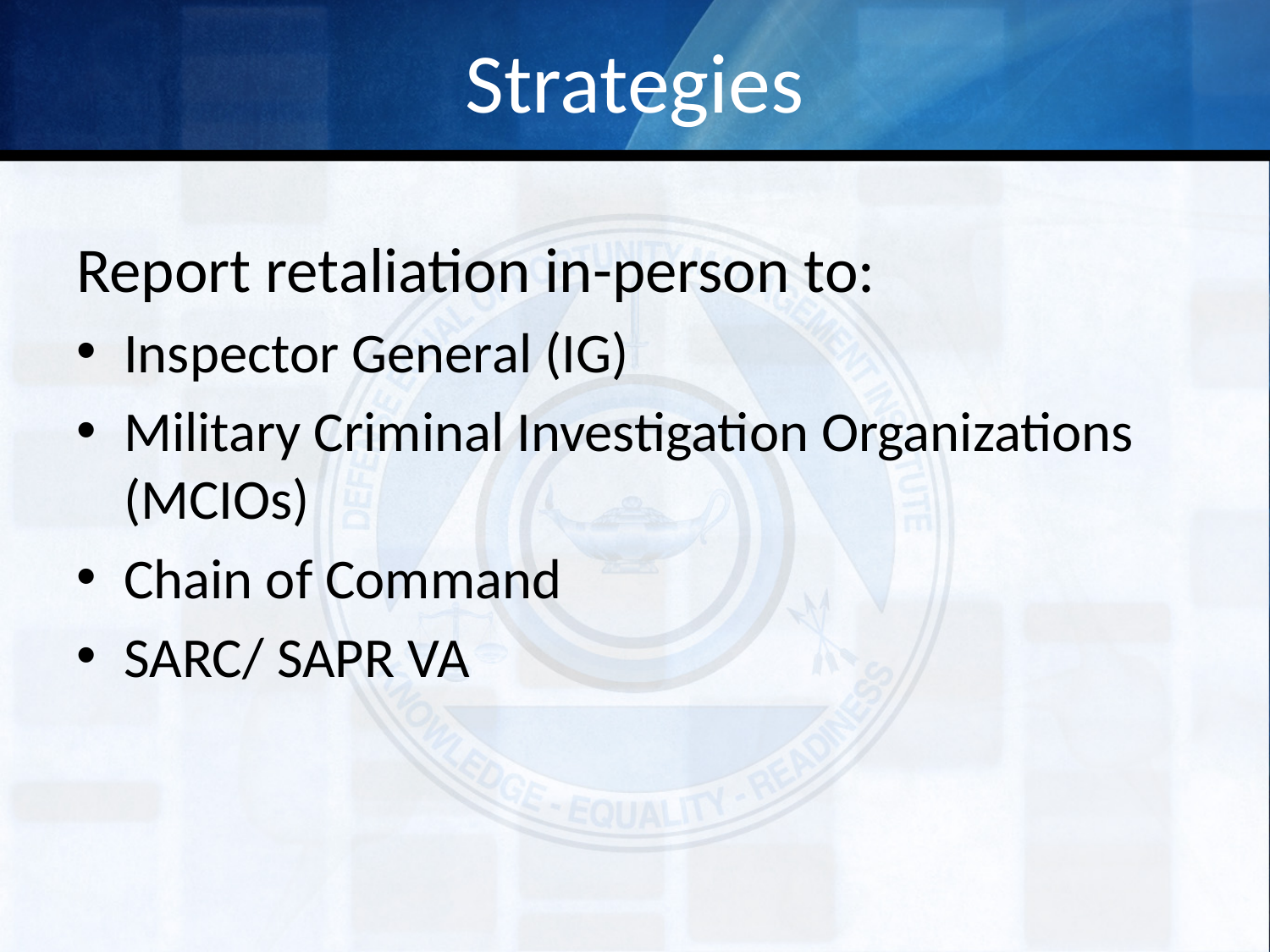

# Strategies
Report retaliation in-person to:
Inspector General (IG)
Military Criminal Investigation Organizations (MCIOs)
Chain of Command
SARC/ SAPR VA